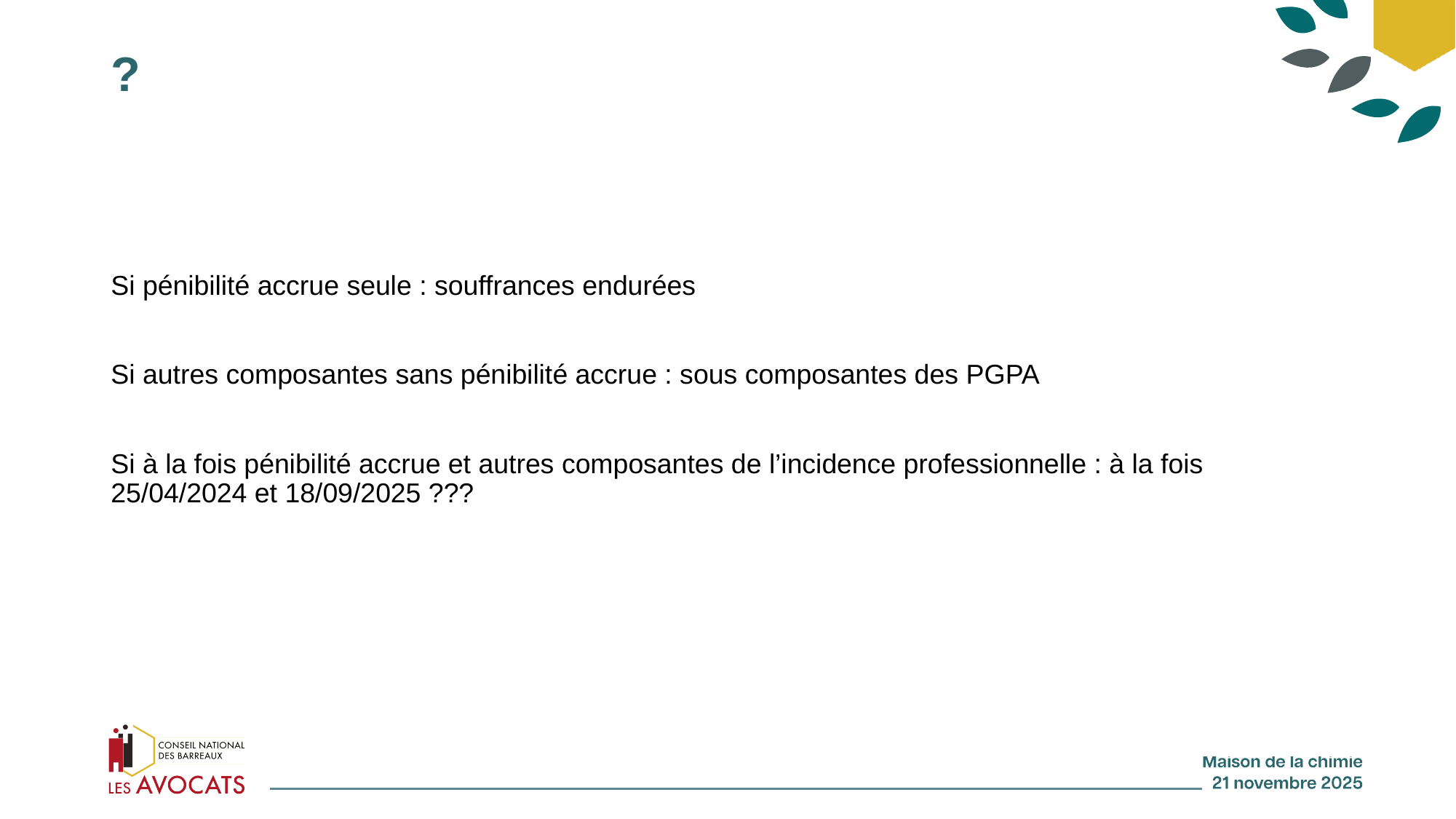

# ?

Si pénibilité accrue seule : souffrances endurées

Si autres composantes sans pénibilité accrue : sous composantes des PGPA

Si à la fois pénibilité accrue et autres composantes de l’incidence professionnelle : à la fois 25/04/2024 et 18/09/2025 ???